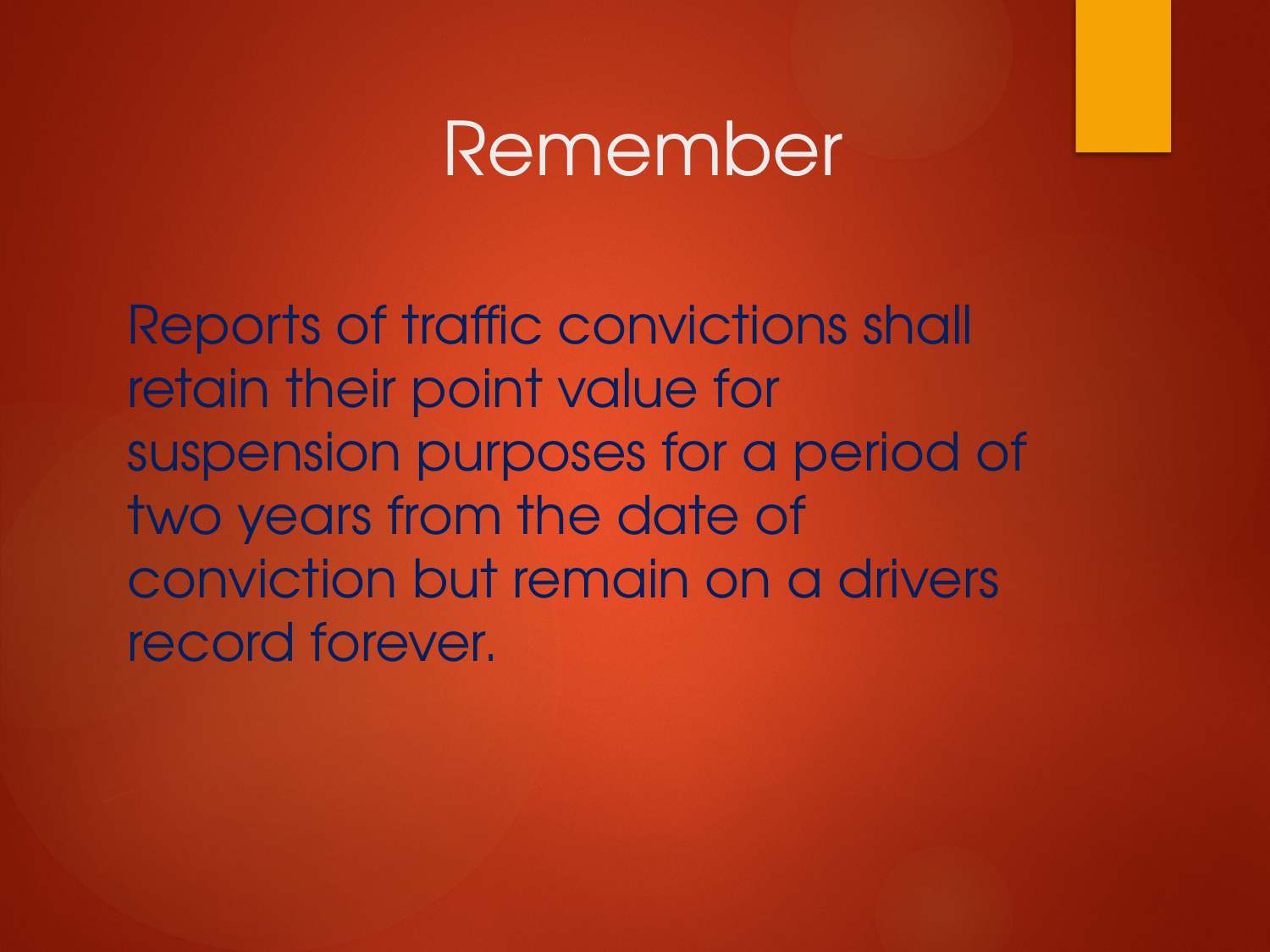

# Remember
Reports of traffic convictions shall retain their point value for suspension purposes for a period of two years from the date of conviction but remain on a drivers record forever.